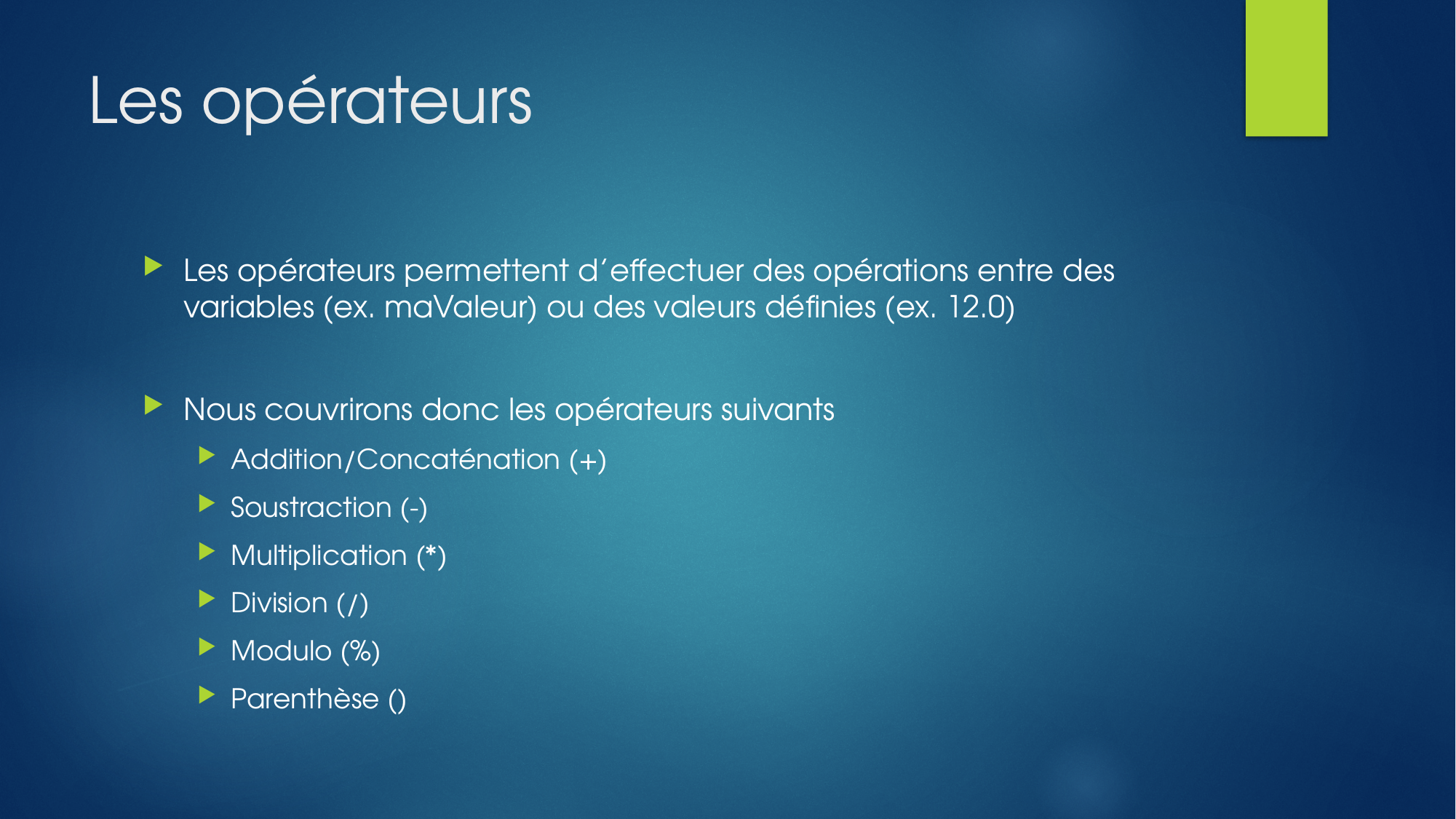

# Les opérateurs
Les opérateurs permettent d’effectuer des opérations entre des variables (ex. maValeur) ou des valeurs définies (ex. 12.0)

Nous couvrirons donc les opérateurs suivants
Addition/Concaténation (+)
Soustraction (-)
Multiplication (*)
Division (/)
Modulo (%)
Parenthèse ()